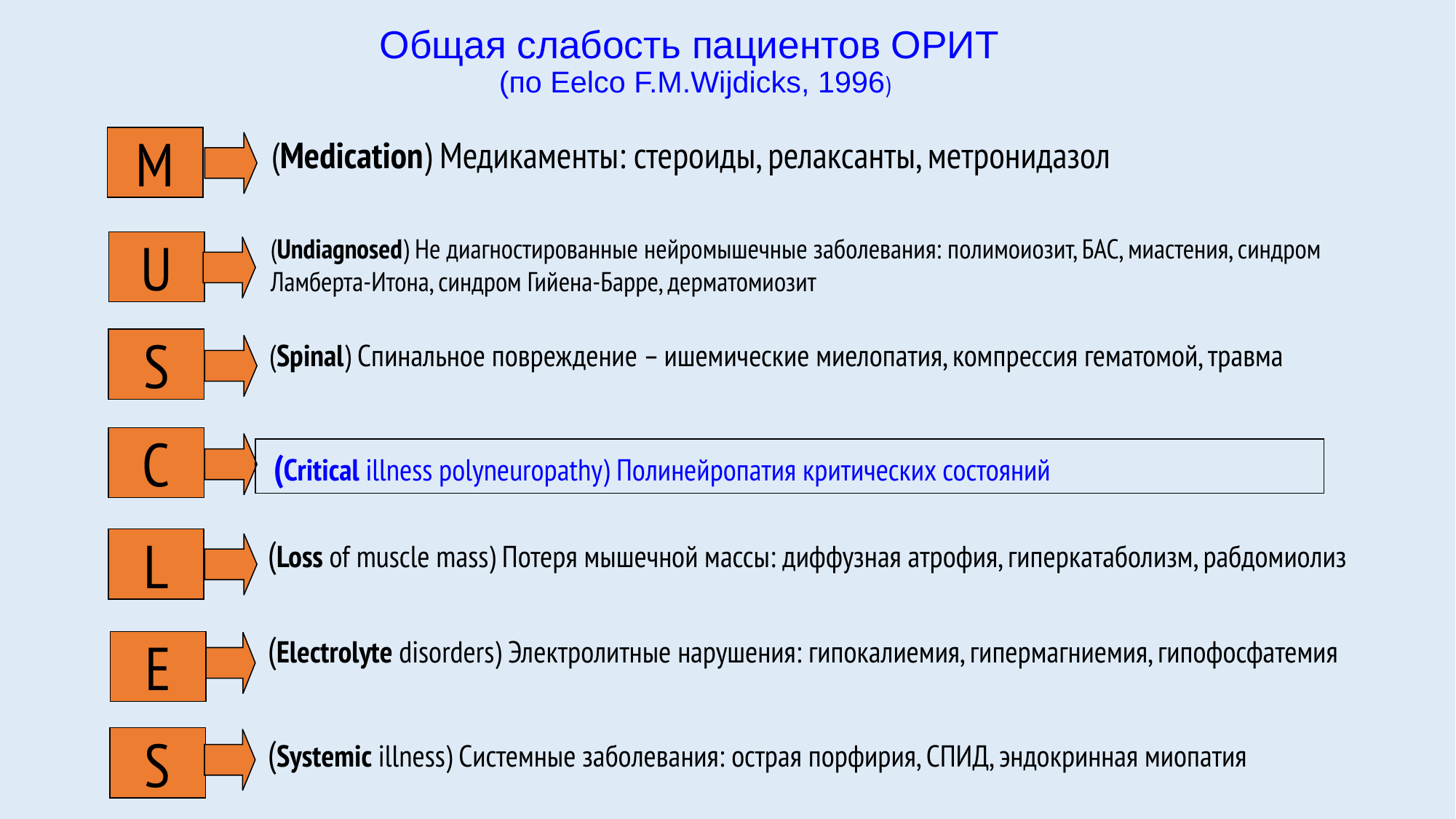

# Общая слабость пациентов ОРИТ (по Eelco F.M.Wijdicks, 1996)
(Medication) Медикаменты: стероиды, релаксанты, метронидазол
М

(Undiagnosed) Не диагностированные нейромышечные заболевания: полимоиозит, БАС, миастения, синдром Ламберта-Итона, синдром Гийена-Барре, дерматомиозит
U

S
(Spinal) Спинальное повреждение – ишемические миелопатия, компрессия гематомой, травма

C

 (Critical illness polyneuropathy) Полинейропатия критических состояний
(Loss of muscle mass) Потеря мышечной массы: диффузная атрофия, гиперкатаболизм, рабдомиолиз
L

(Electrolyte disorders) Электролитные нарушения: гипокалиемия, гипермагниемия, гипофосфатемия
E

(Systemic illness) Системные заболевания: острая порфирия, СПИД, эндокринная миопатия
S